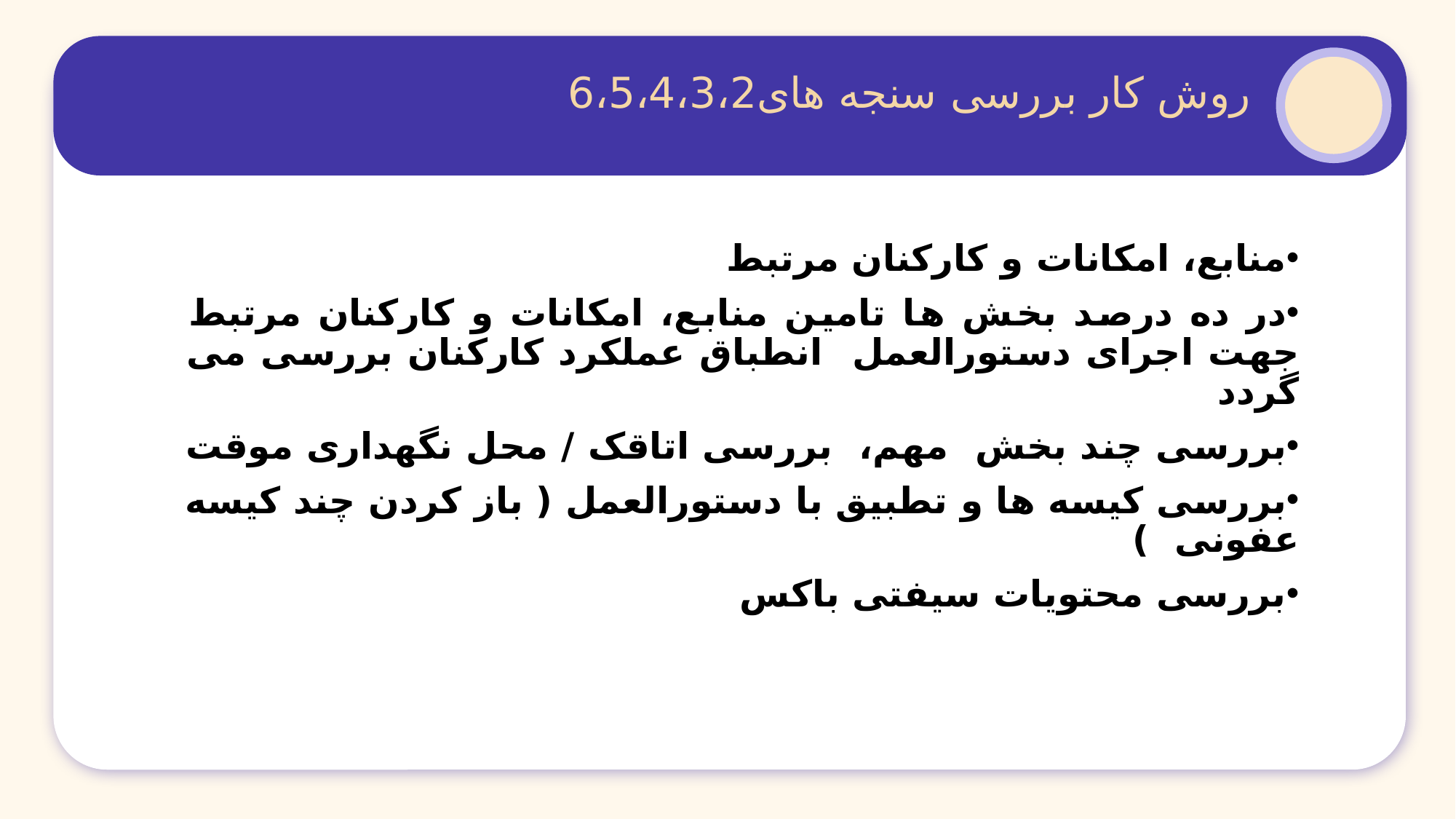

روش کار بررسی سنجه های6،5،4،3،2

منابع، امکانات و کارکنان مرتبط
در ده درصد بخش ها تامین منابع، امکانات و کارکنان مرتبط جهت اجرای دستورالعمل  انطباق عملکرد کارکنان بررسی می گردد
بررسی چند بخش  مهم،  بررسی اتاقک / محل نگهداری موقت
بررسی کیسه ها و تطبیق با دستورالعمل ( باز کردن چند کیسه عفونی  )
بررسی محتویات سیفتی باکس